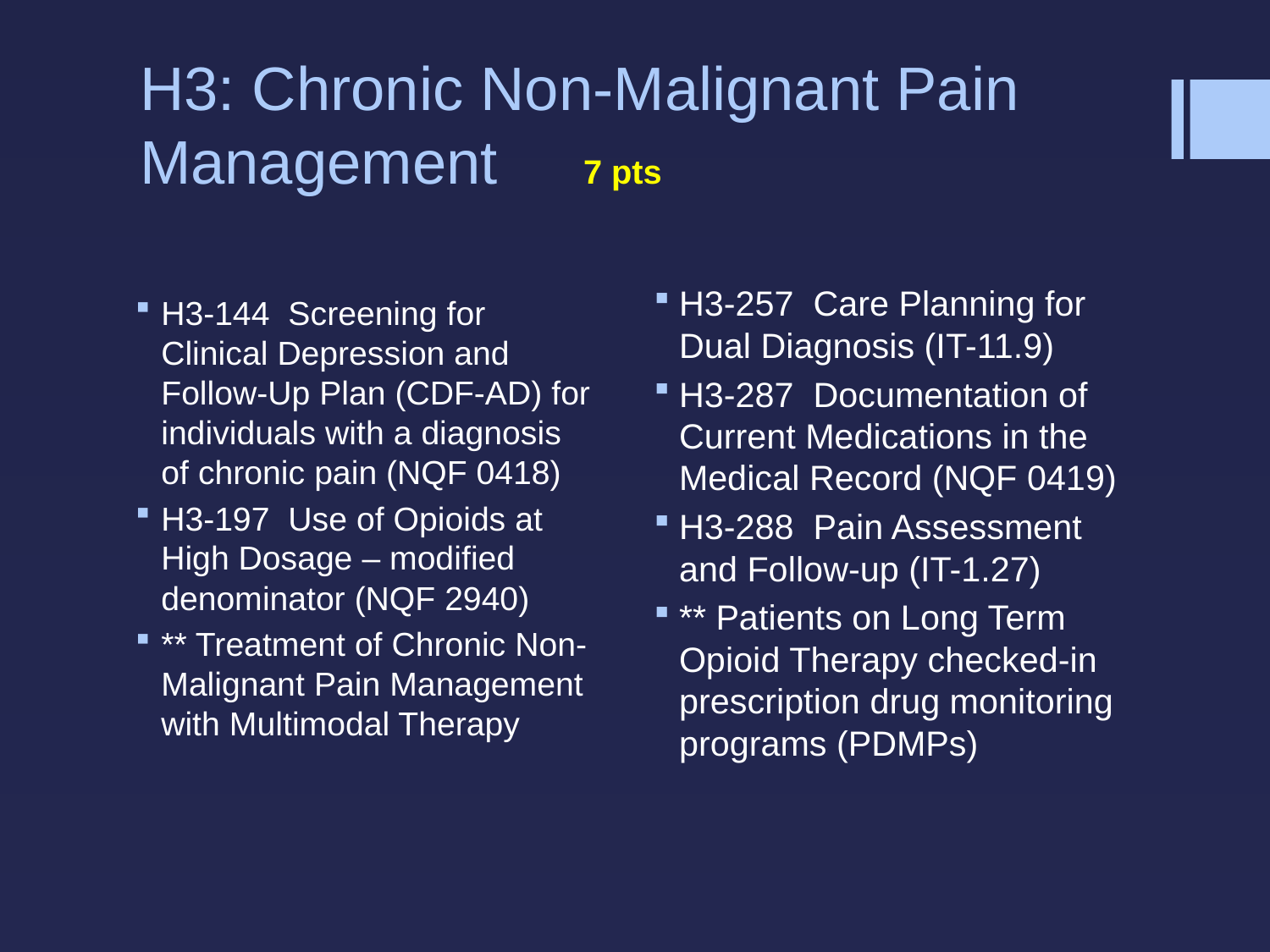

# H3: Chronic Non-Malignant Pain Management     7 pts
H3-257  Care Planning for Dual Diagnosis (IT-11.9)
H3-287  Documentation of Current Medications in the Medical Record (NQF 0419)
H3-288  Pain Assessment and Follow-up (IT-1.27)
** Patients on Long Term Opioid Therapy checked-in prescription drug monitoring programs (PDMPs)
H3-144  Screening for Clinical Depression and Follow-Up Plan (CDF-AD) for individuals with a diagnosis of chronic pain (NQF 0418)
H3-197  Use of Opioids at High Dosage – modified denominator (NQF 2940)
** Treatment of Chronic Non-Malignant Pain Management with Multimodal Therapy